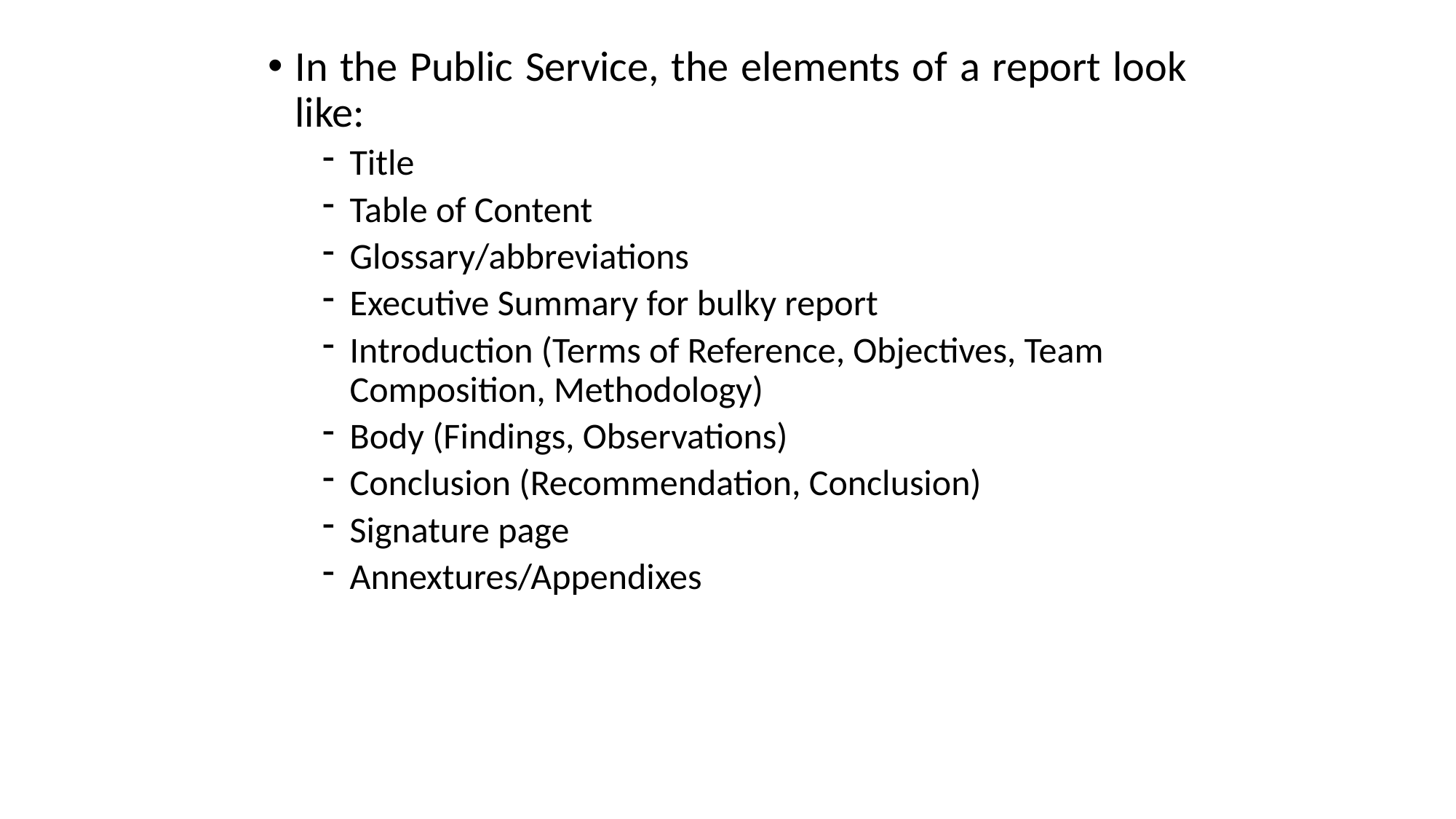

In the Public Service, the elements of a report look like:
Title
Table of Content
Glossary/abbreviations
Executive Summary for bulky report
Introduction (Terms of Reference, Objectives, Team Composition, Methodology)
Body (Findings, Observations)
Conclusion (Recommendation, Conclusion)
Signature page
Annextures/Appendixes